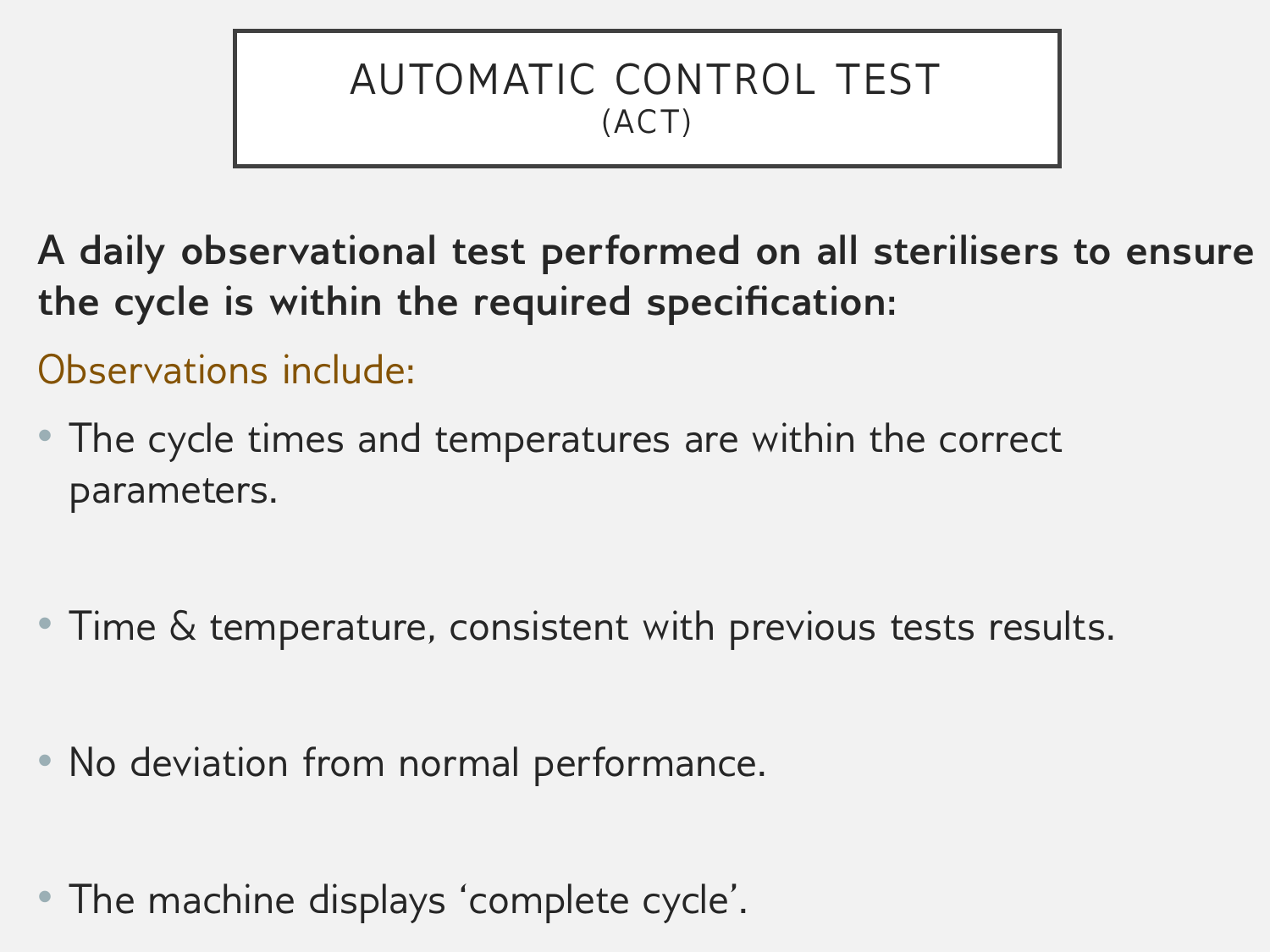

# Automatic Control Test (ACT)
A daily observational test performed on all sterilisers to ensure the cycle is within the required specification:
Observations include:
The cycle times and temperatures are within the correct parameters.

Time & temperature, consistent with previous tests results.

No deviation from normal performance.

The machine displays ‘complete cycle’.